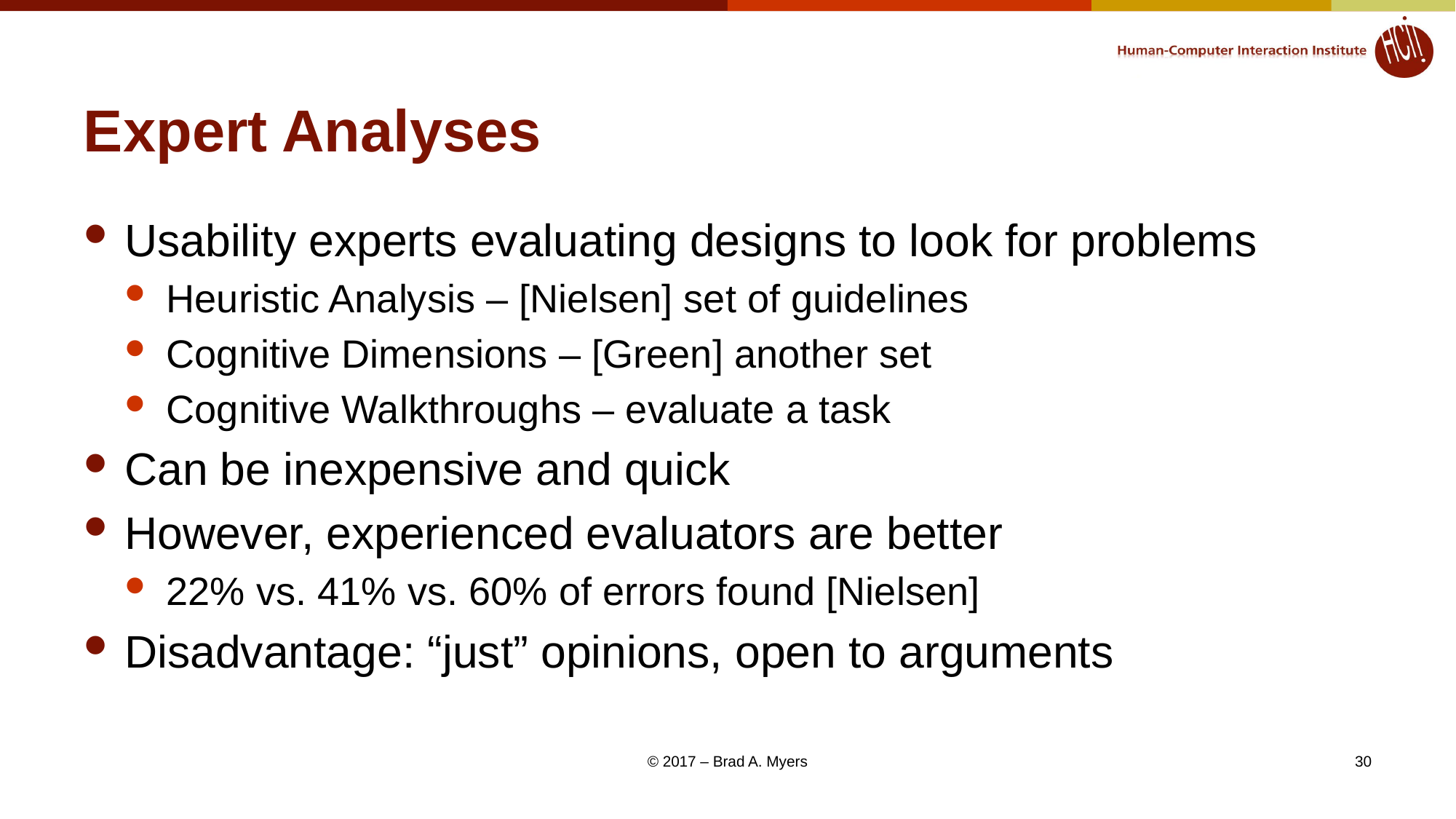

# Expert Analyses
Usability experts evaluating designs to look for problems
Heuristic Analysis – [Nielsen] set of guidelines
Cognitive Dimensions – [Green] another set
Cognitive Walkthroughs – evaluate a task
Can be inexpensive and quick
However, experienced evaluators are better
22% vs. 41% vs. 60% of errors found [Nielsen]
Disadvantage: “just” opinions, open to arguments

© 2017 – Brad A. Myers
30